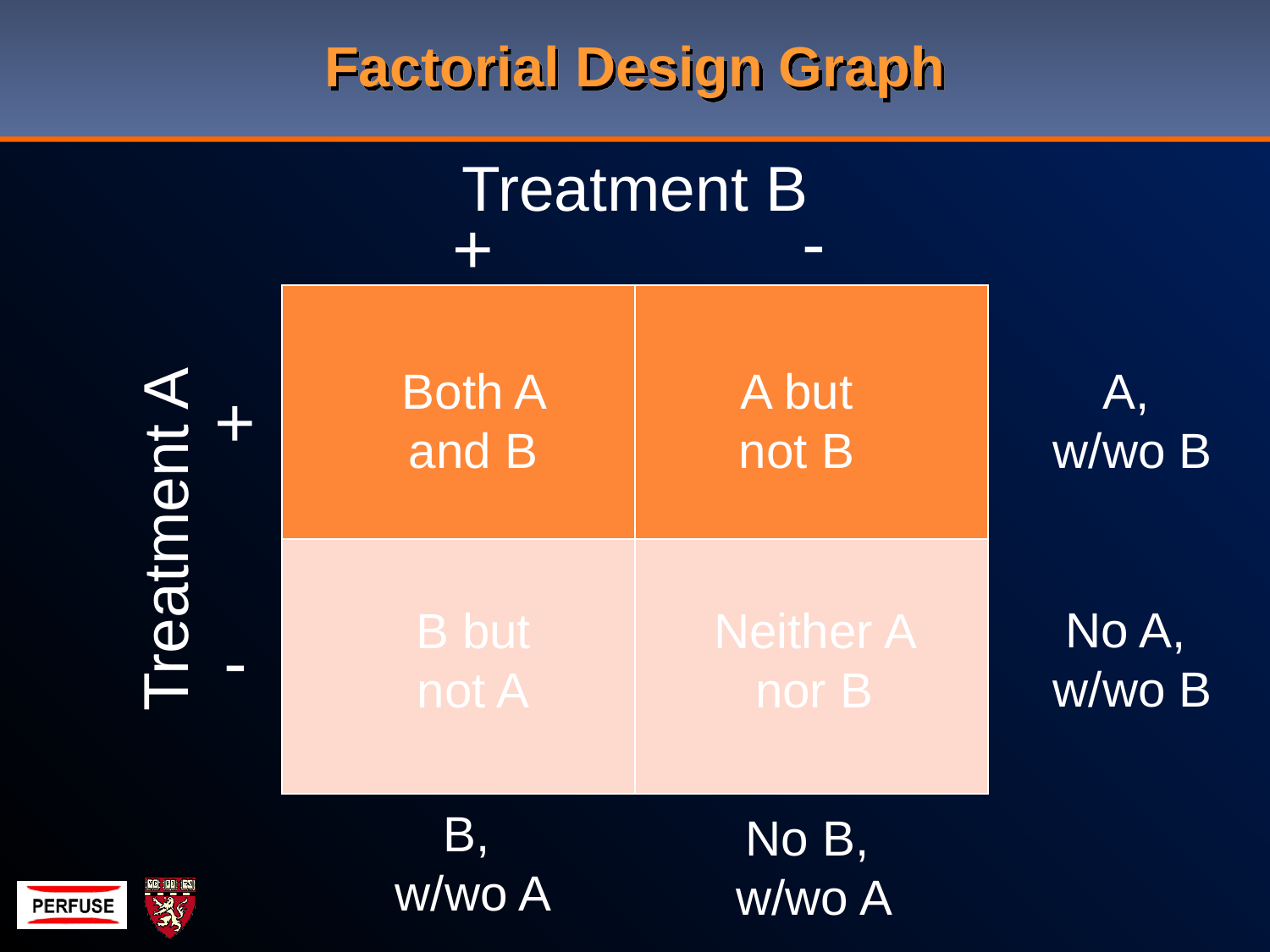

# Factorial Design Graph
Treatment B
-
+
|  |  |
| --- | --- |
|  |  |
A,
w/wo B
A but not B
Both A and B
+
Treatment A
No A,
w/wo B
B but not A
Neither A nor B
-
B,
w/wo A
No B,
w/wo A